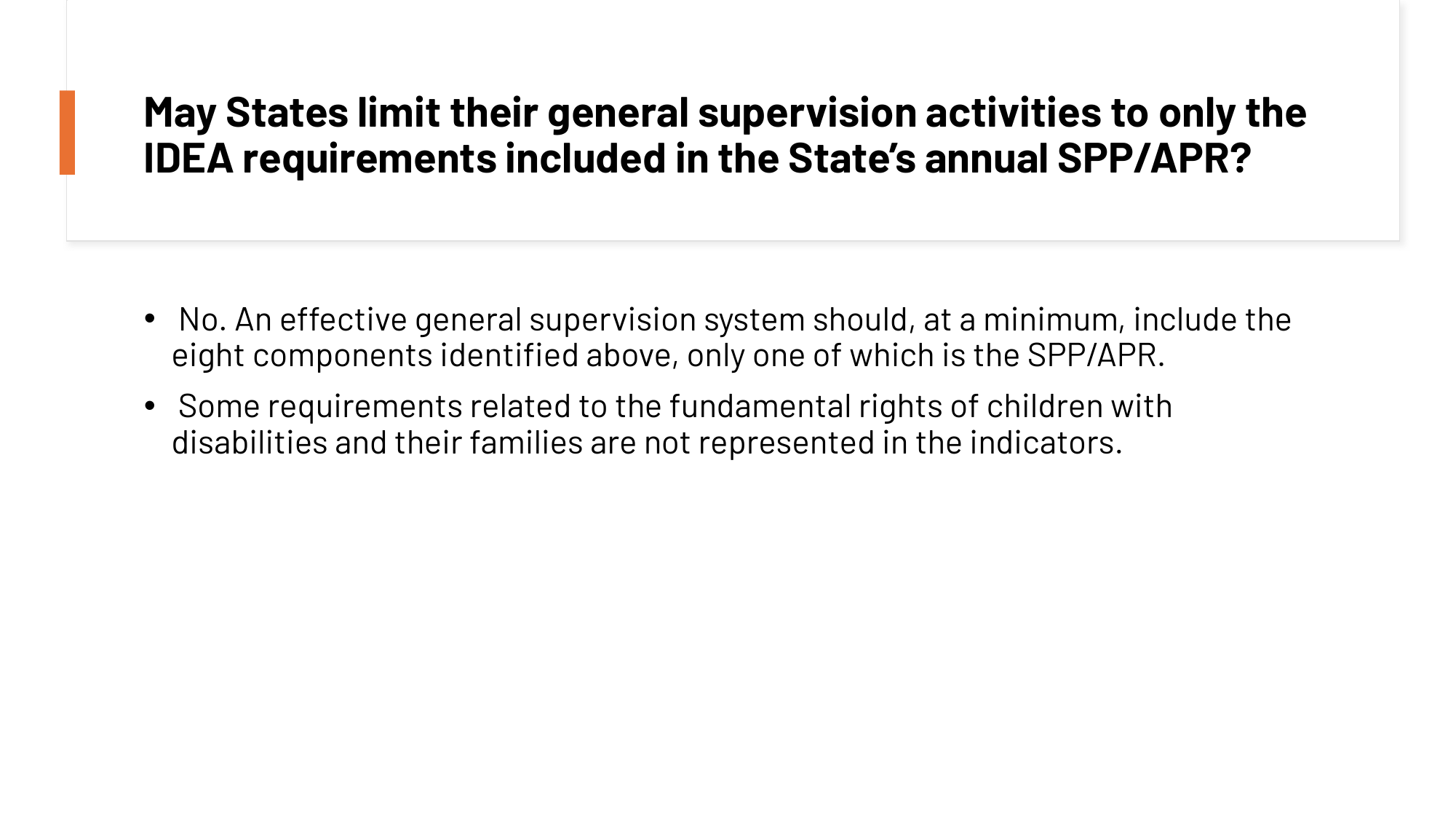

# May States limit their general supervision activities to only the IDEA requirements included in the State’s annual SPP/APR?

 No. An effective general supervision system should, at a minimum, include the eight components identified above, only one of which is the SPP/APR.
 Some requirements related to the fundamental rights of children with disabilities and their families are not represented in the indicators.